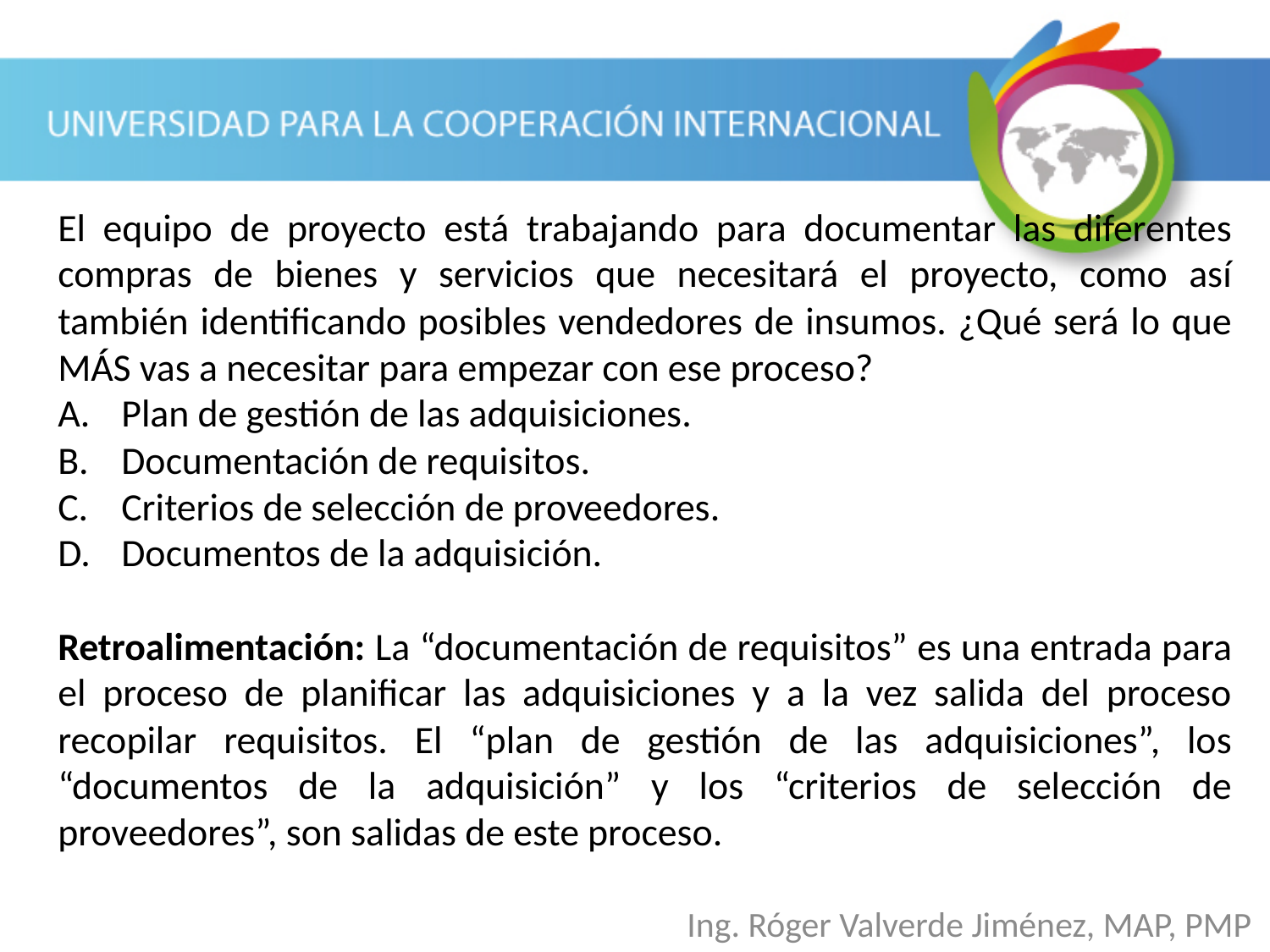

El equipo de proyecto está trabajando para documentar las diferentes compras de bienes y servicios que necesitará el proyecto, como así también identificando posibles vendedores de insumos. ¿Qué será lo que MÁS vas a necesitar para empezar con ese proceso?
Plan de gestión de las adquisiciones.
Documentación de requisitos.
Criterios de selección de proveedores.
Documentos de la adquisición.

Retroalimentación: La “documentación de requisitos” es una entrada para el proceso de planificar las adquisiciones y a la vez salida del proceso recopilar requisitos. El “plan de gestión de las adquisiciones”, los “documentos de la adquisición” y los “criterios de selección de proveedores”, son salidas de este proceso.

Ing. Róger Valverde Jiménez, MAP, PMP